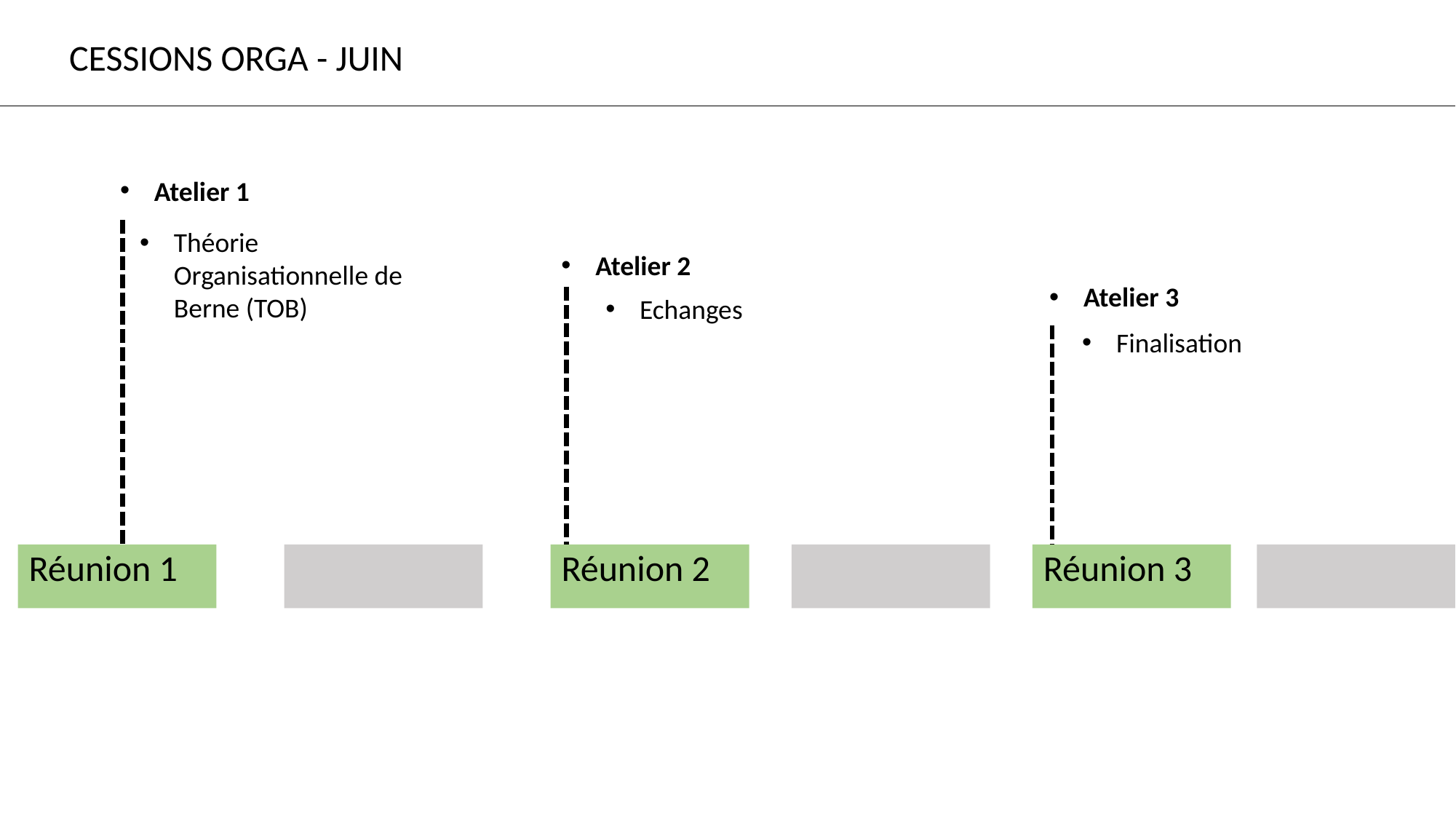

CESSIONS ORGA - JUIN
Atelier 1

Théorie Organisationnelle de Berne (TOB)

Atelier 2

Atelier 3

Echanges

Finalisation

Réunion 3
Réunion 2
Réunion 1